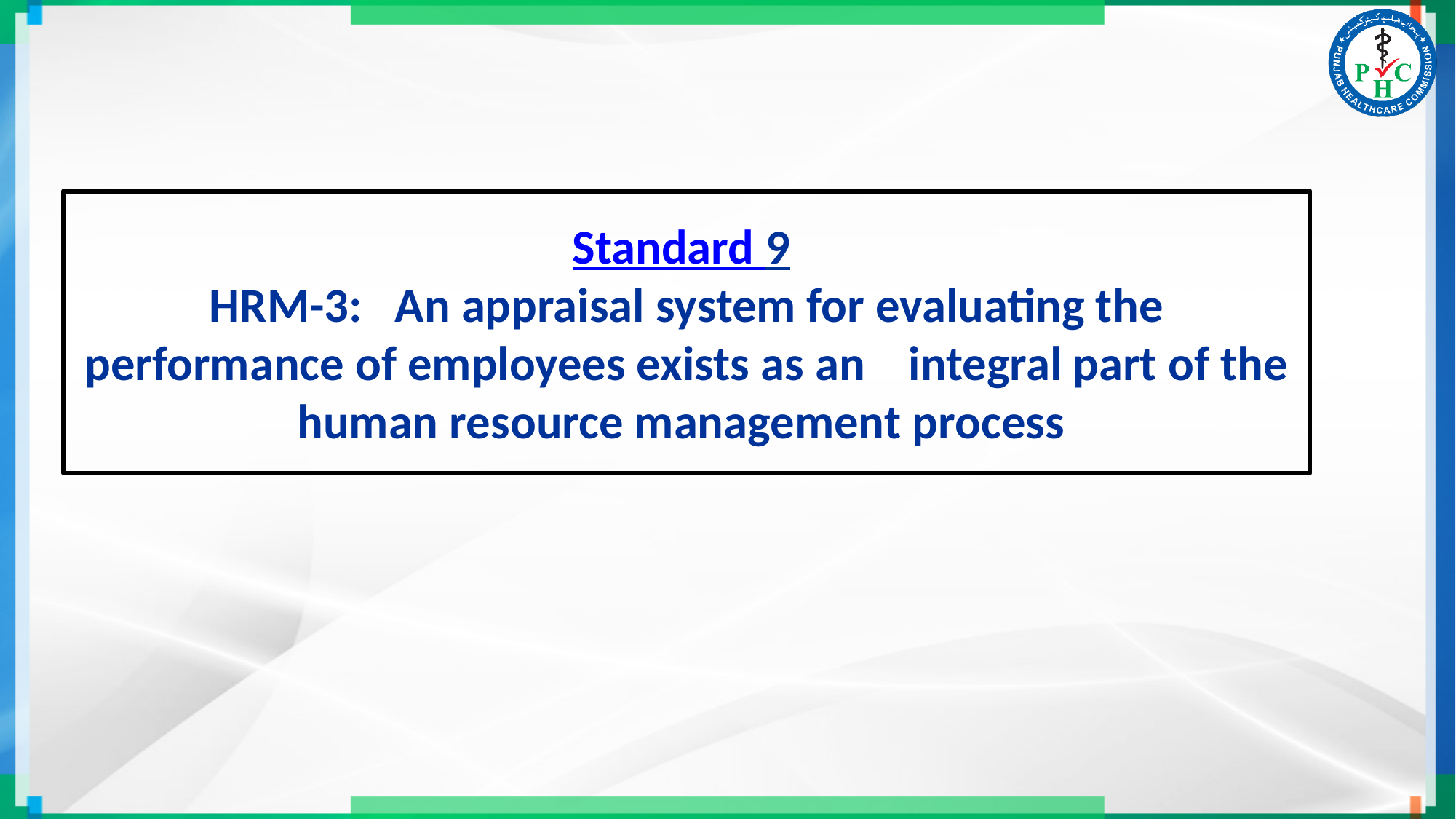

# Standard 9 HRM-3:   An appraisal system for evaluating the performance of employees exists as an    integral part of the human resource management process